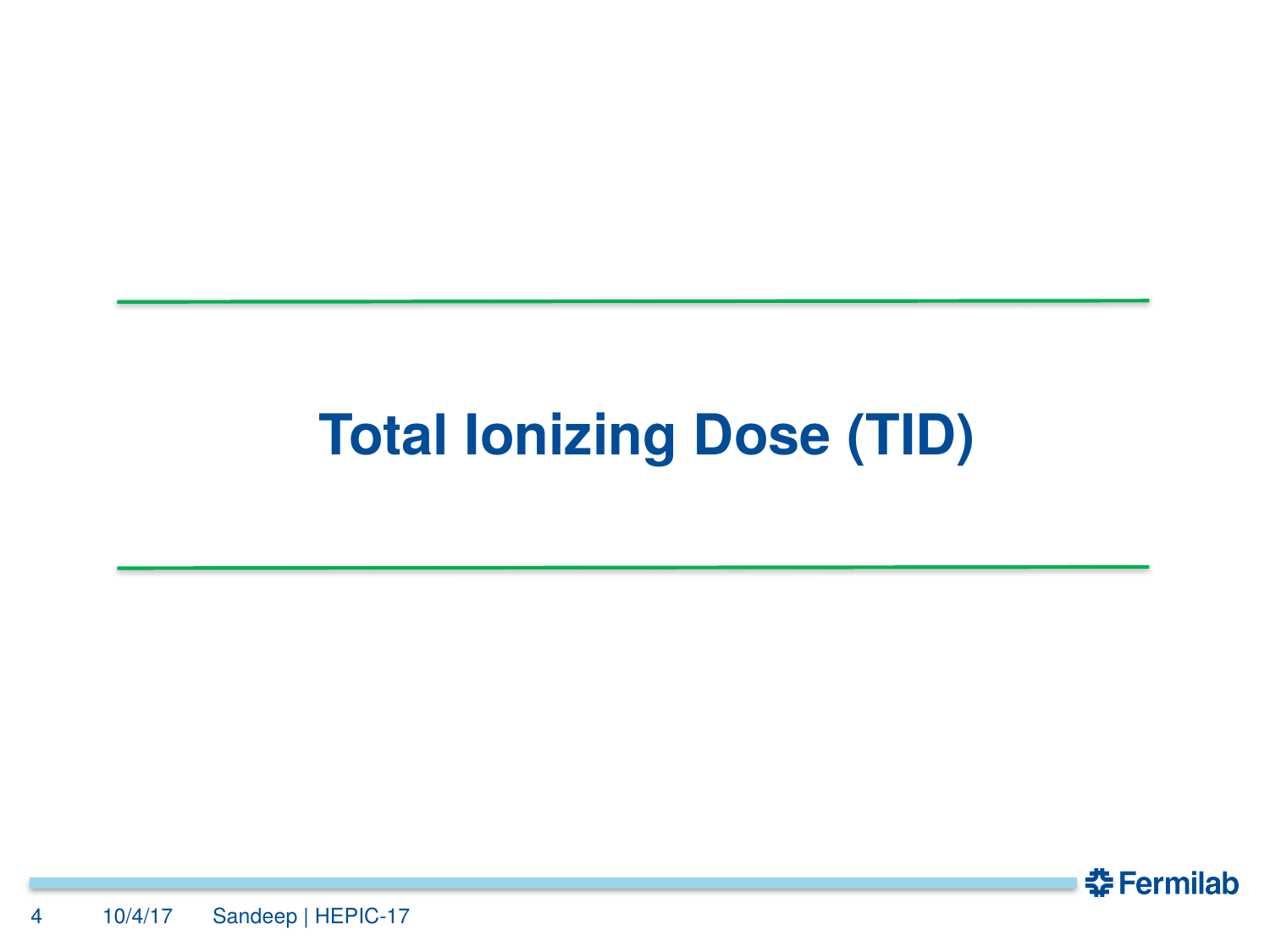

# Total Ionizing Dose (TID)
4
10/4/17
Sandeep | HEPIC-17